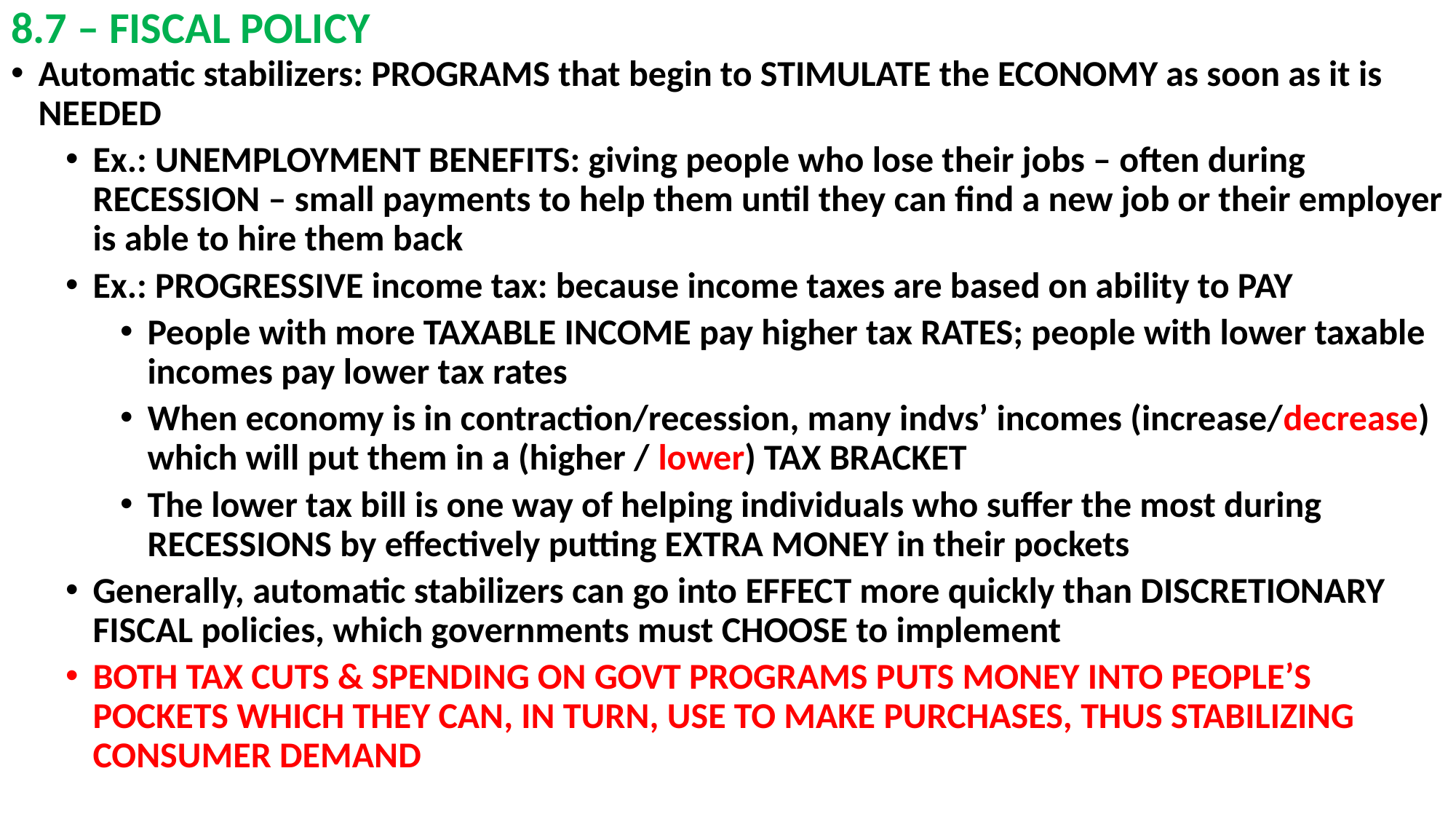

# 8.7 – FISCAL POLICY
Automatic stabilizers: PROGRAMS that begin to STIMULATE the ECONOMY as soon as it is NEEDED
Ex.: UNEMPLOYMENT BENEFITS: giving people who lose their jobs – often during RECESSION – small payments to help them until they can find a new job or their employer is able to hire them back
Ex.: PROGRESSIVE income tax: because income taxes are based on ability to PAY
People with more TAXABLE INCOME pay higher tax RATES; people with lower taxable incomes pay lower tax rates
When economy is in contraction/recession, many indvs’ incomes (increase/decrease) which will put them in a (higher / lower) TAX BRACKET
The lower tax bill is one way of helping individuals who suffer the most during RECESSIONS by effectively putting EXTRA MONEY in their pockets
Generally, automatic stabilizers can go into EFFECT more quickly than DISCRETIONARY FISCAL policies, which governments must CHOOSE to implement
BOTH TAX CUTS & SPENDING ON GOVT PROGRAMS PUTS MONEY INTO PEOPLE’S POCKETS WHICH THEY CAN, IN TURN, USE TO MAKE PURCHASES, THUS STABILIZING CONSUMER DEMAND